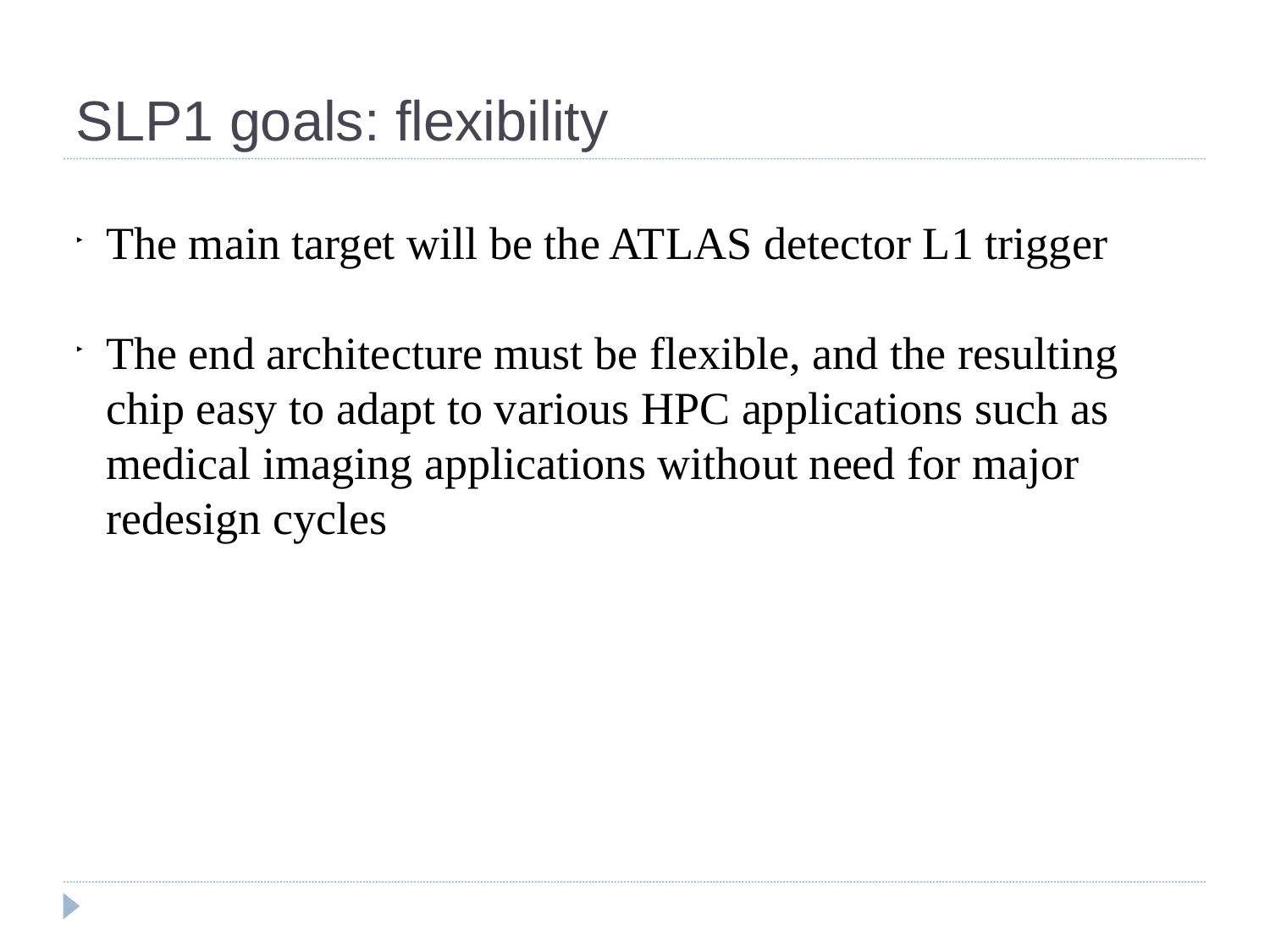

SLP1 goals: flexibility

The main target will be the ATLAS detector L1 trigger

The end architecture must be flexible, and the resulting chip easy to adapt to various HPC applications such as medical imaging applications without need for major redesign cycles